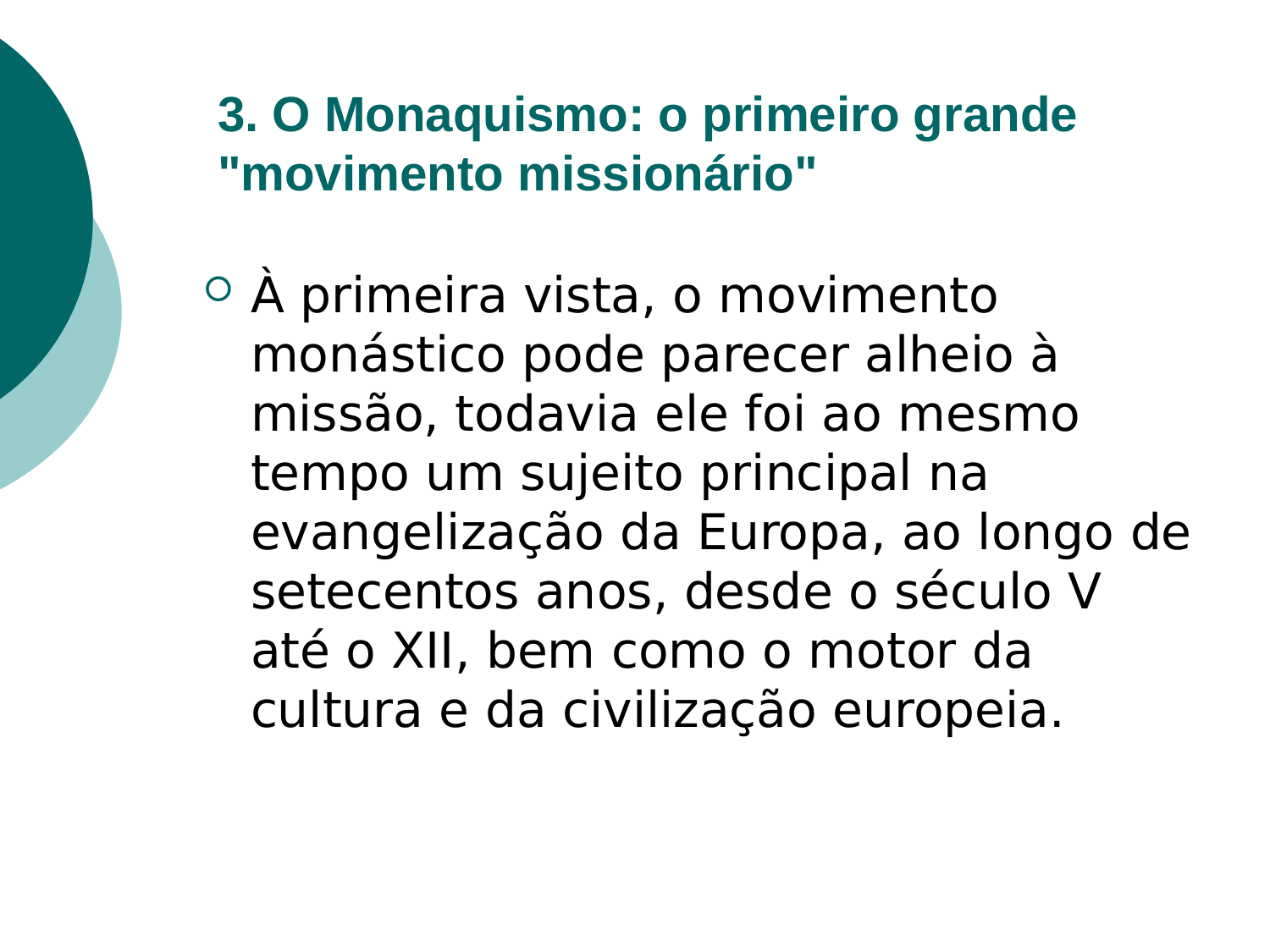

# 3. O Monaquismo: o primeiro grande "movimento missionário"
À primeira vista, o movimento monástico pode parecer alheio à missão, todavia ele foi ao mesmo tempo um sujeito principal na evangelização da Europa, ao longo de setecentos anos, desde o século V até o XII, bem como o motor da cultura e da civilização europeia.